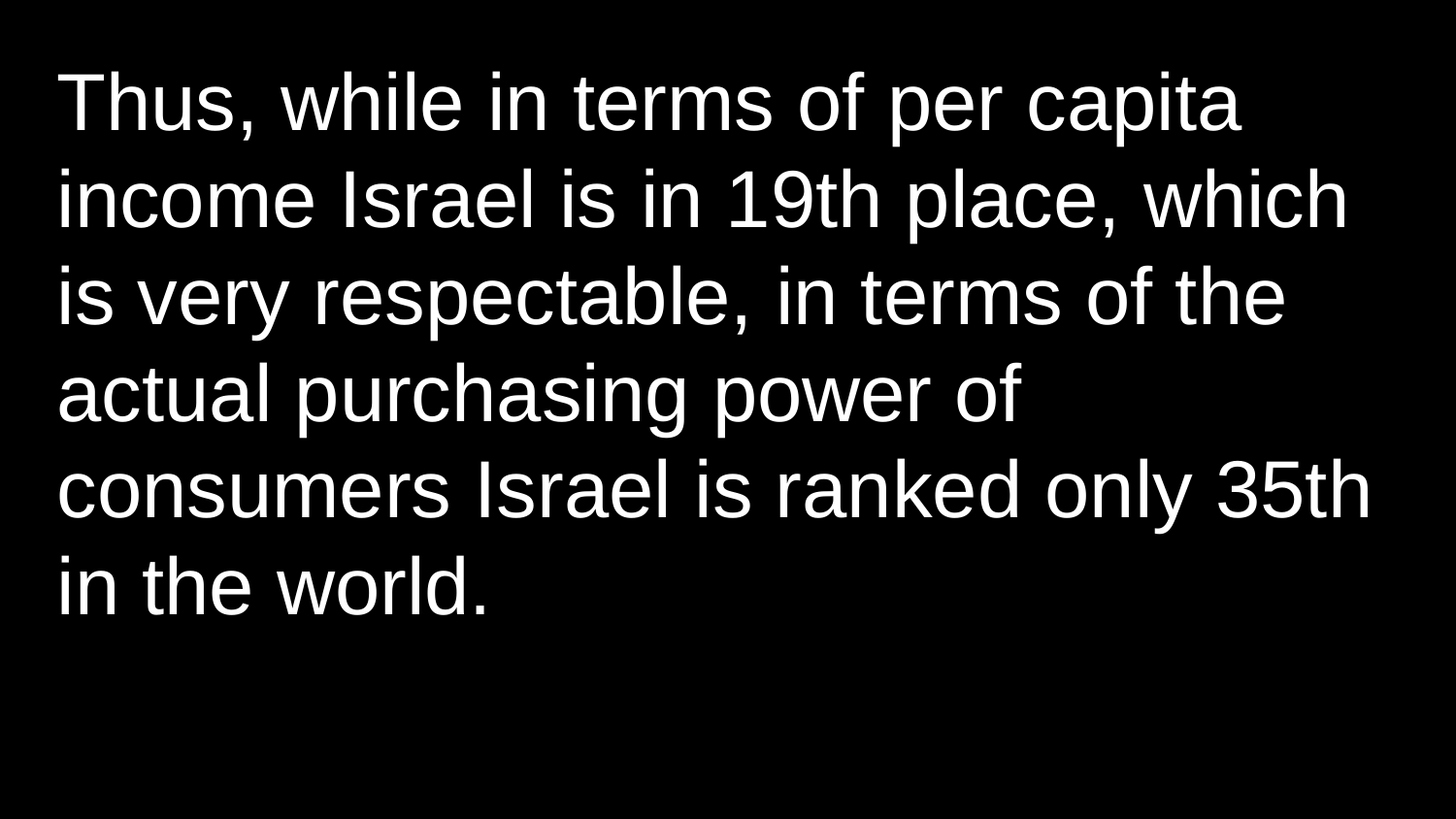

Thus, while in terms of per capita income Israel is in 19th place, which is very respectable, in terms of the actual purchasing power of consumers Israel is ranked only 35th in the world.